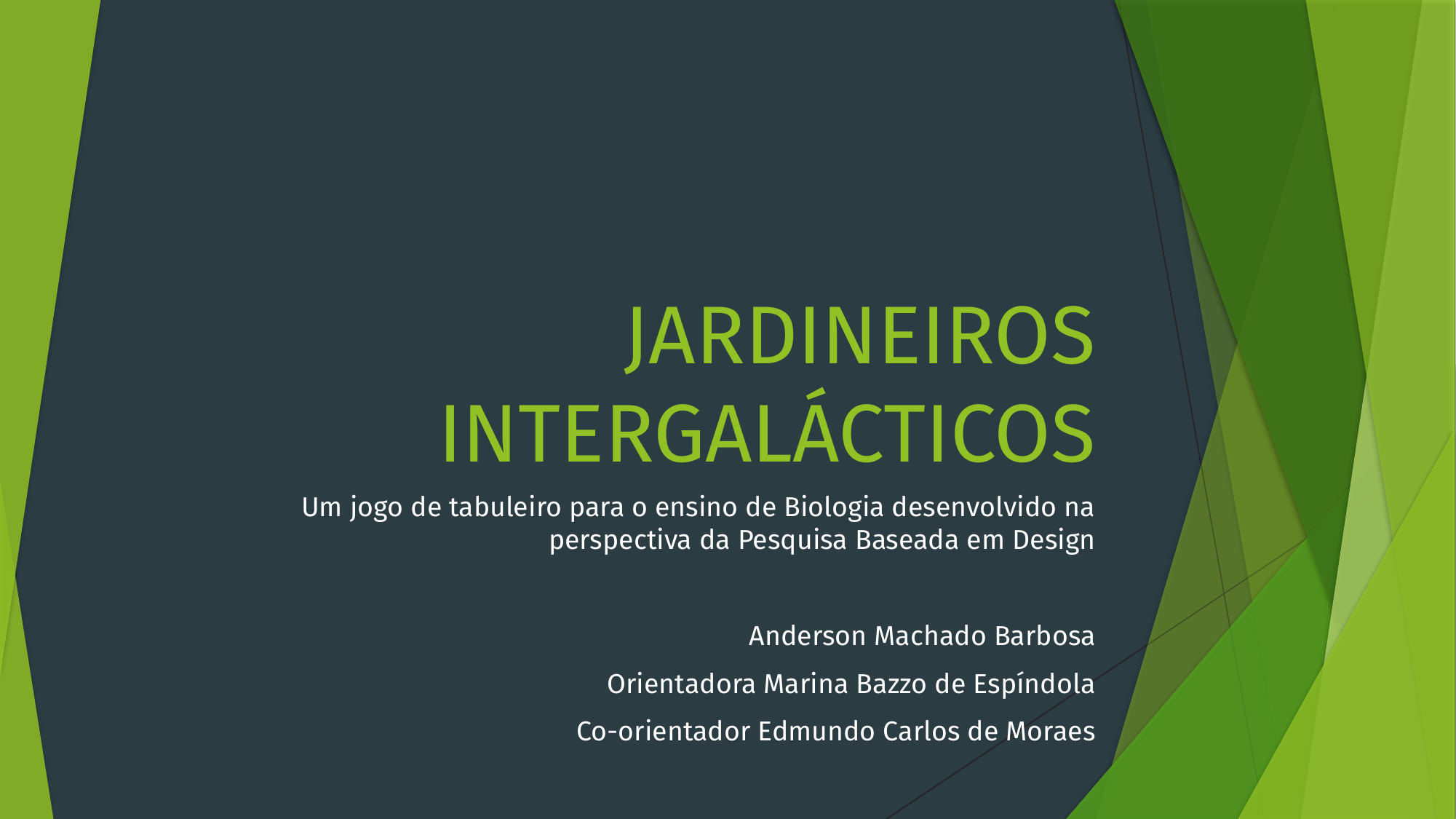

# JARDINEIROS INTERGALÁCTICOS
Um jogo de tabuleiro para o ensino de Biologia desenvolvido na perspectiva da Pesquisa Baseada em Design

Anderson Machado Barbosa
Orientadora Marina Bazzo de Espíndola
Co-orientador Edmundo Carlos de Moraes